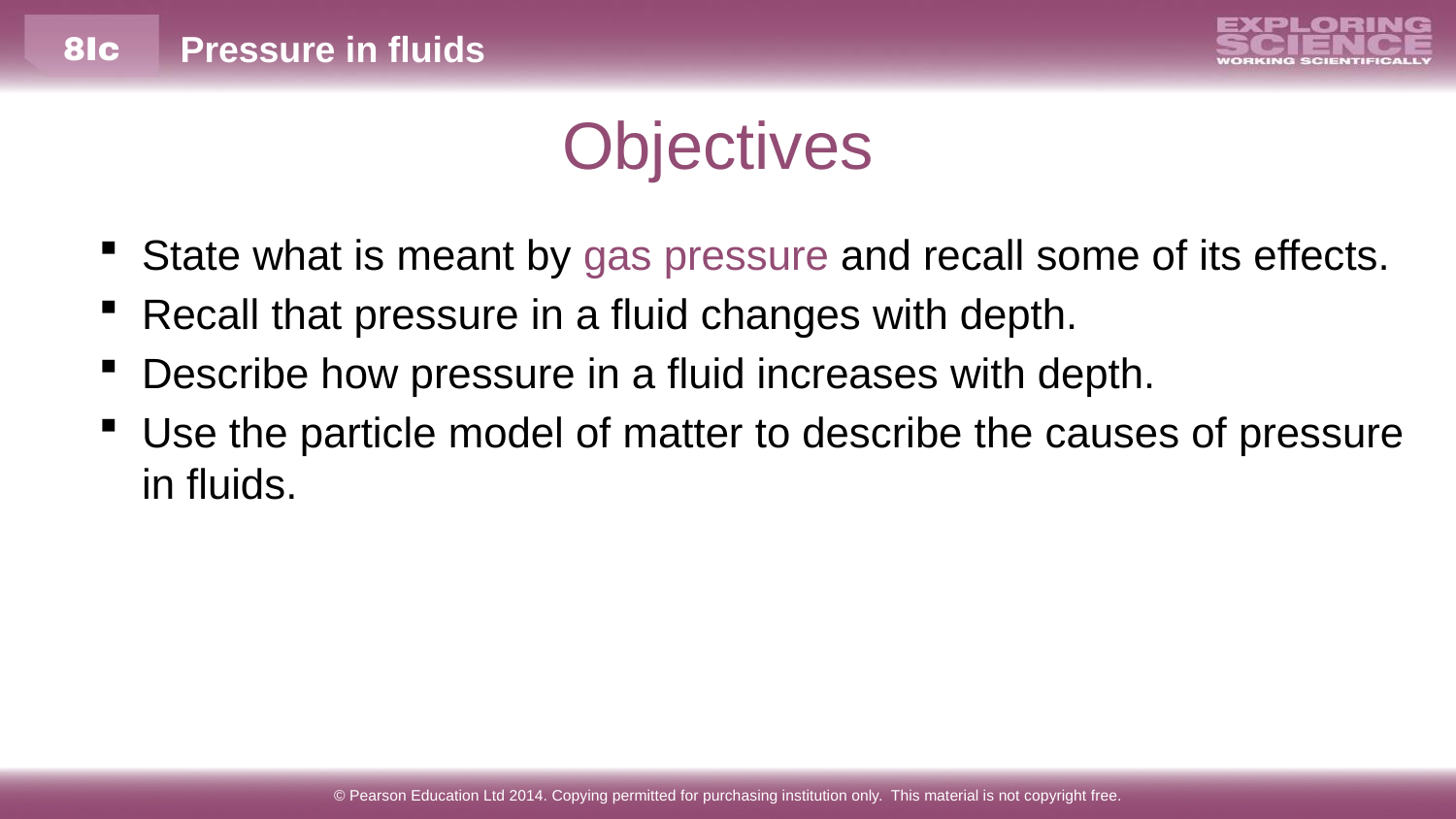

# Objectives
State what is meant by gas pressure and recall some of its effects.
Recall that pressure in a fluid changes with depth.
Describe how pressure in a fluid increases with depth.
Use the particle model of matter to describe the causes of pressure in fluids.
© Pearson Education Ltd 2014. Copying permitted for purchasing institution only.  This material is not copyright free.